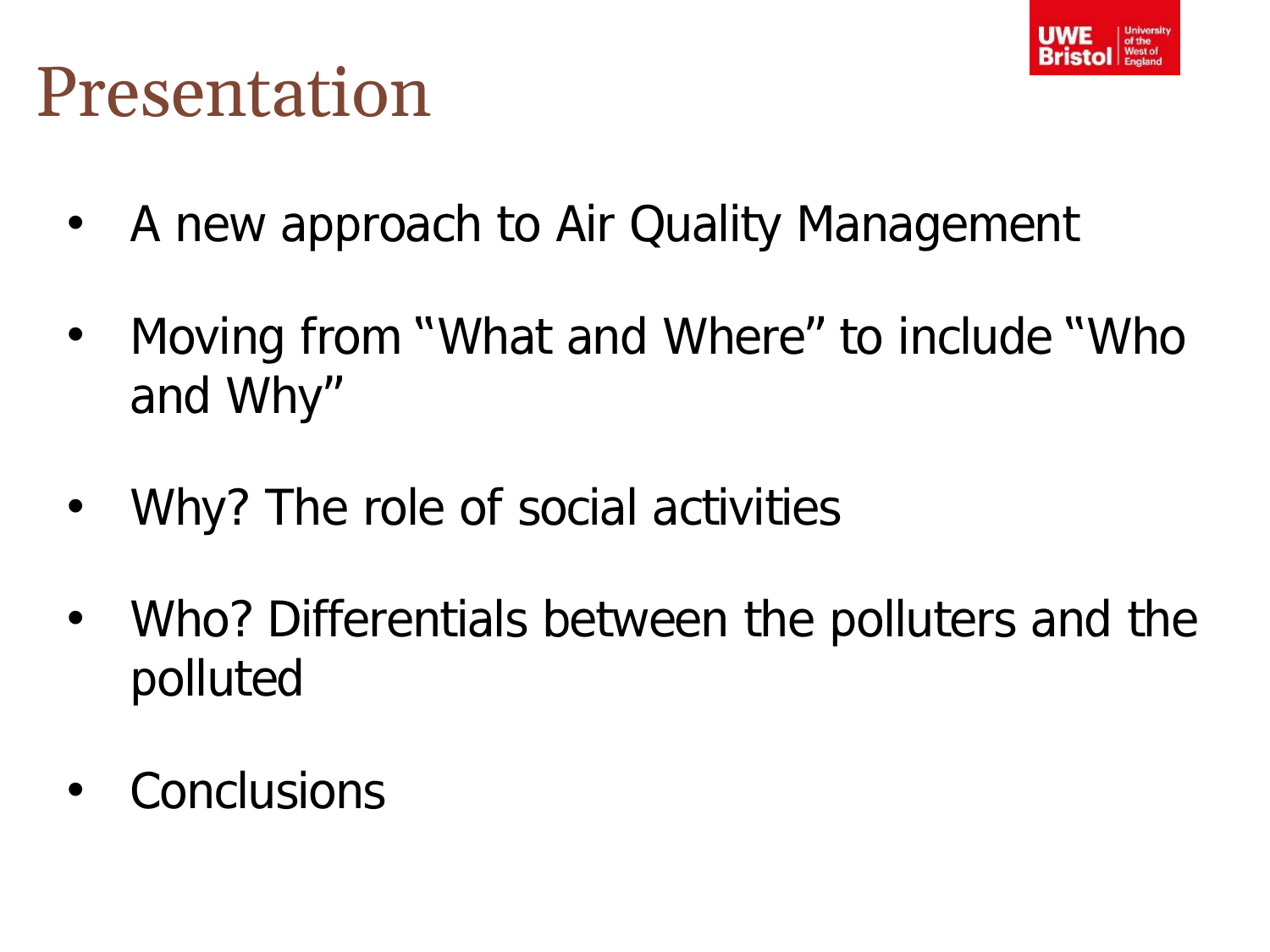

Presentation
A new approach to Air Quality Management
Moving from “What and Where” to include “Who and Why”
Why? The role of social activities
Who? Differentials between the polluters and the polluted
Conclusions